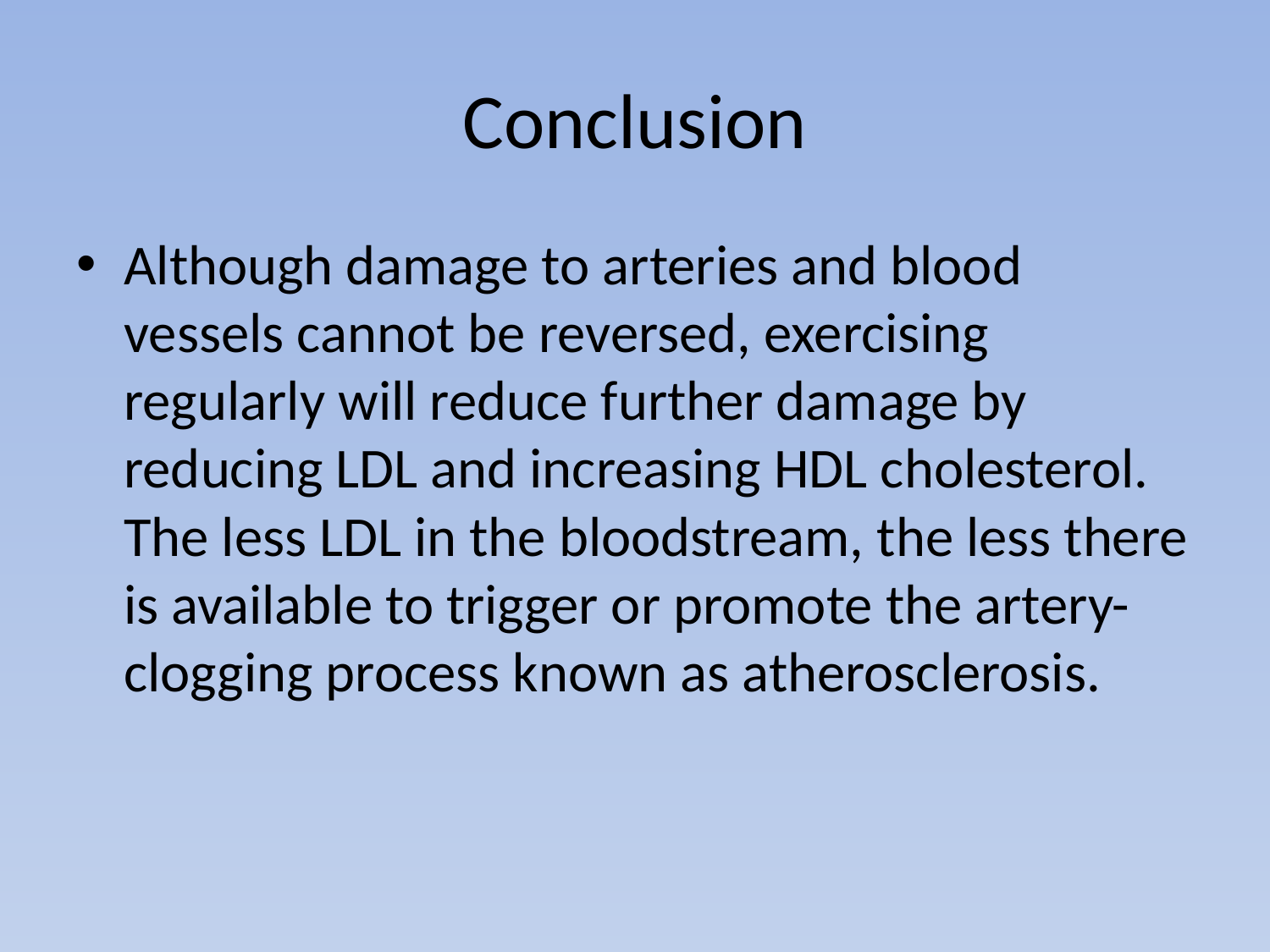

# Conclusion
Although damage to arteries and blood vessels cannot be reversed, exercising regularly will reduce further damage by reducing LDL and increasing HDL cholesterol. The less LDL in the bloodstream, the less there is available to trigger or promote the artery-clogging process known as atherosclerosis.